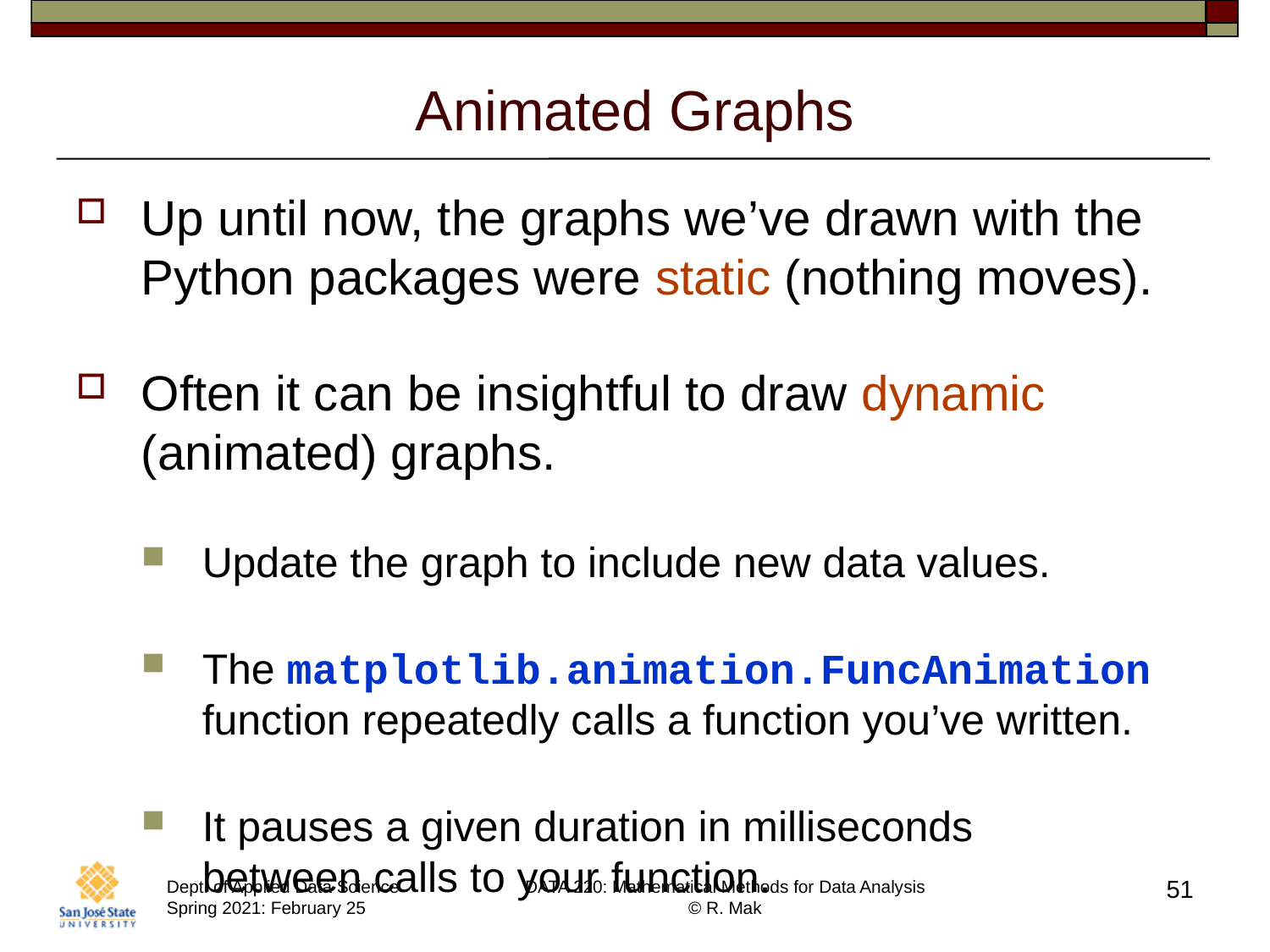

# Animated Graphs
Up until now, the graphs we’ve drawn with the Python packages were static (nothing moves).

Often it can be insightful to draw dynamic (animated) graphs.

Update the graph to include new data values.

The matplotlib.animation.FuncAnimation function repeatedly calls a function you’ve written.

It pauses a given duration in milliseconds
between calls to your function.
51